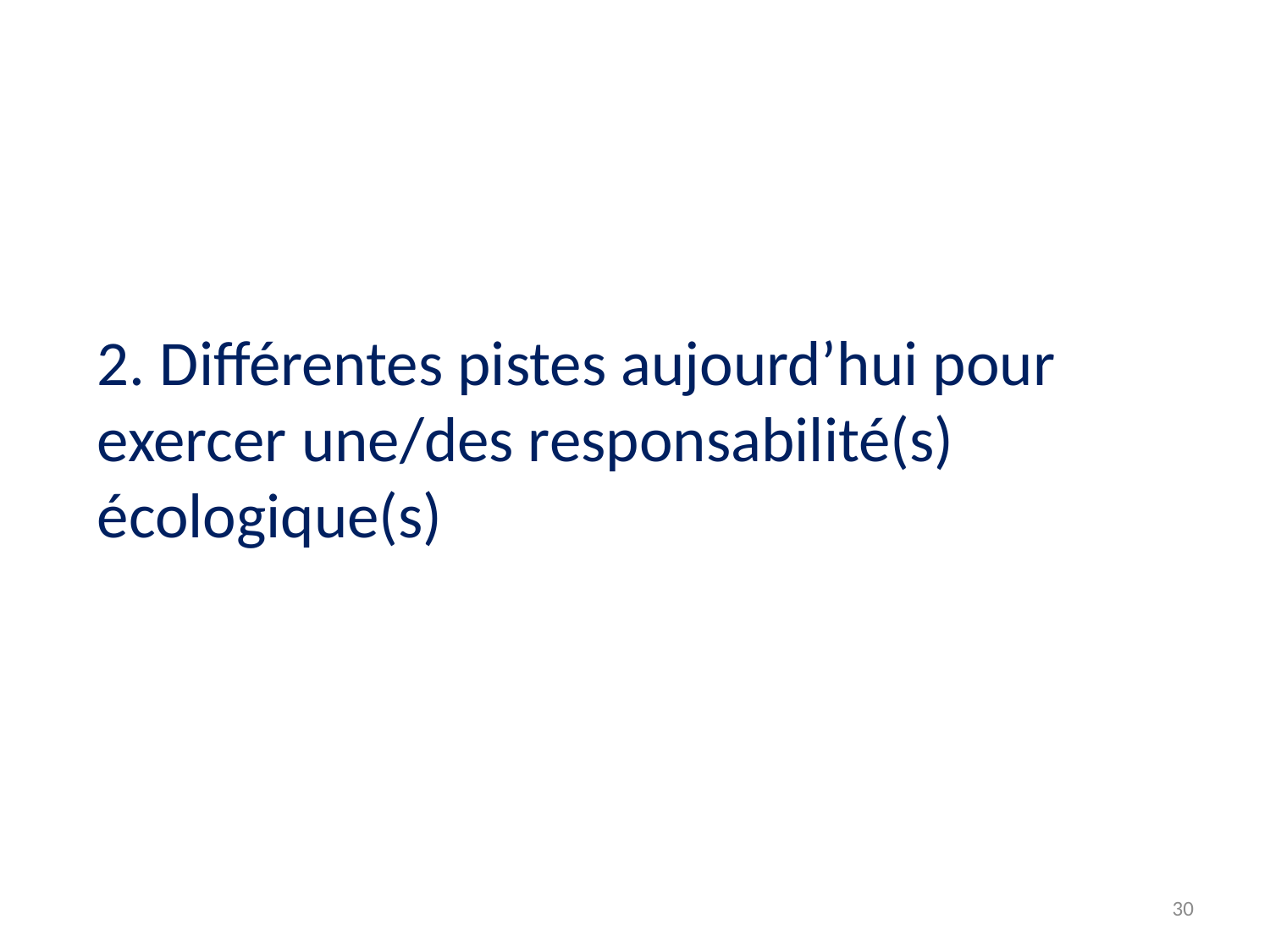

2. Différentes pistes aujourd’hui pour exercer une/des responsabilité(s) écologique(s)
30